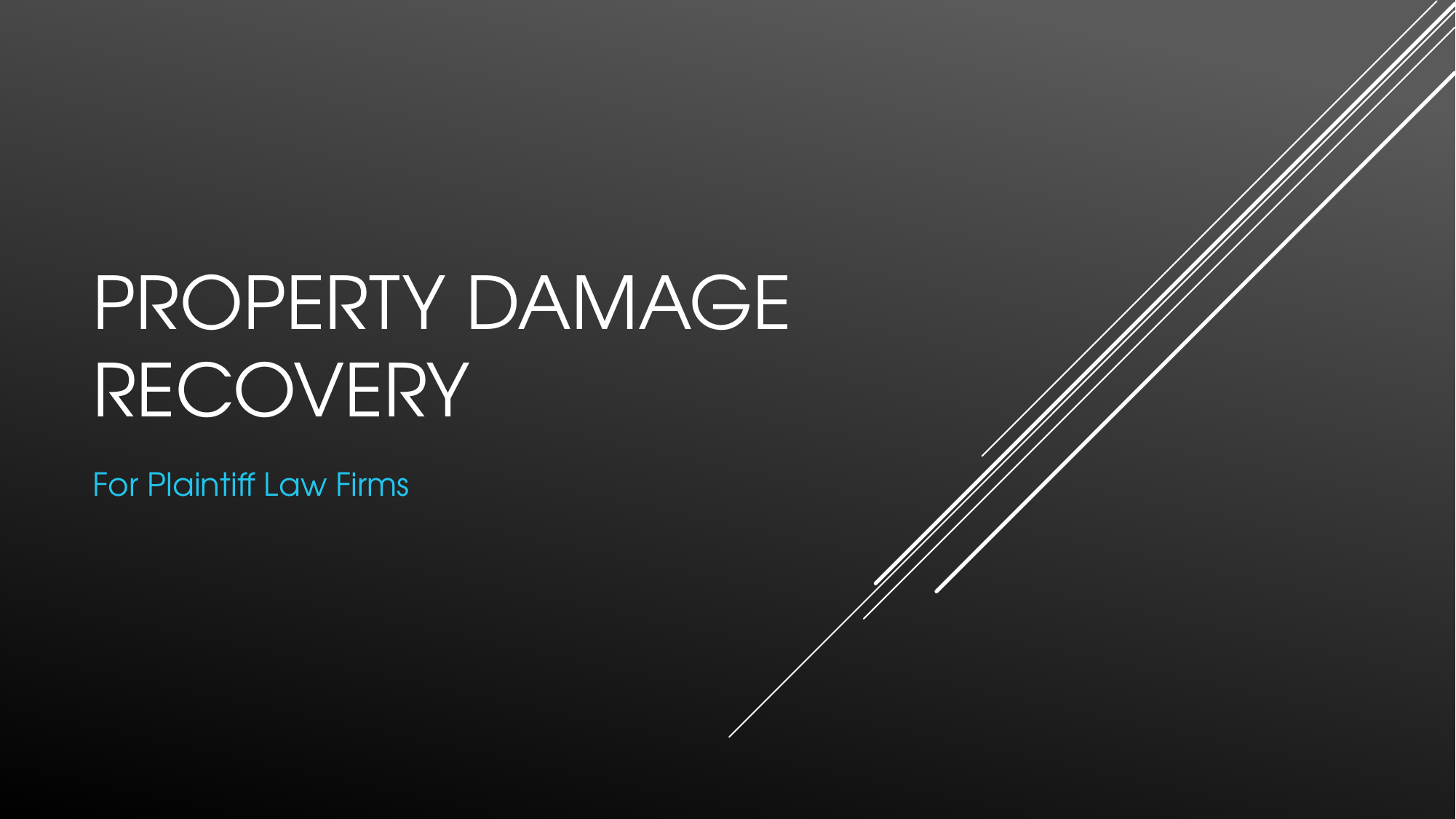

# Property Damage Recovery
For Plaintiff Law Firms